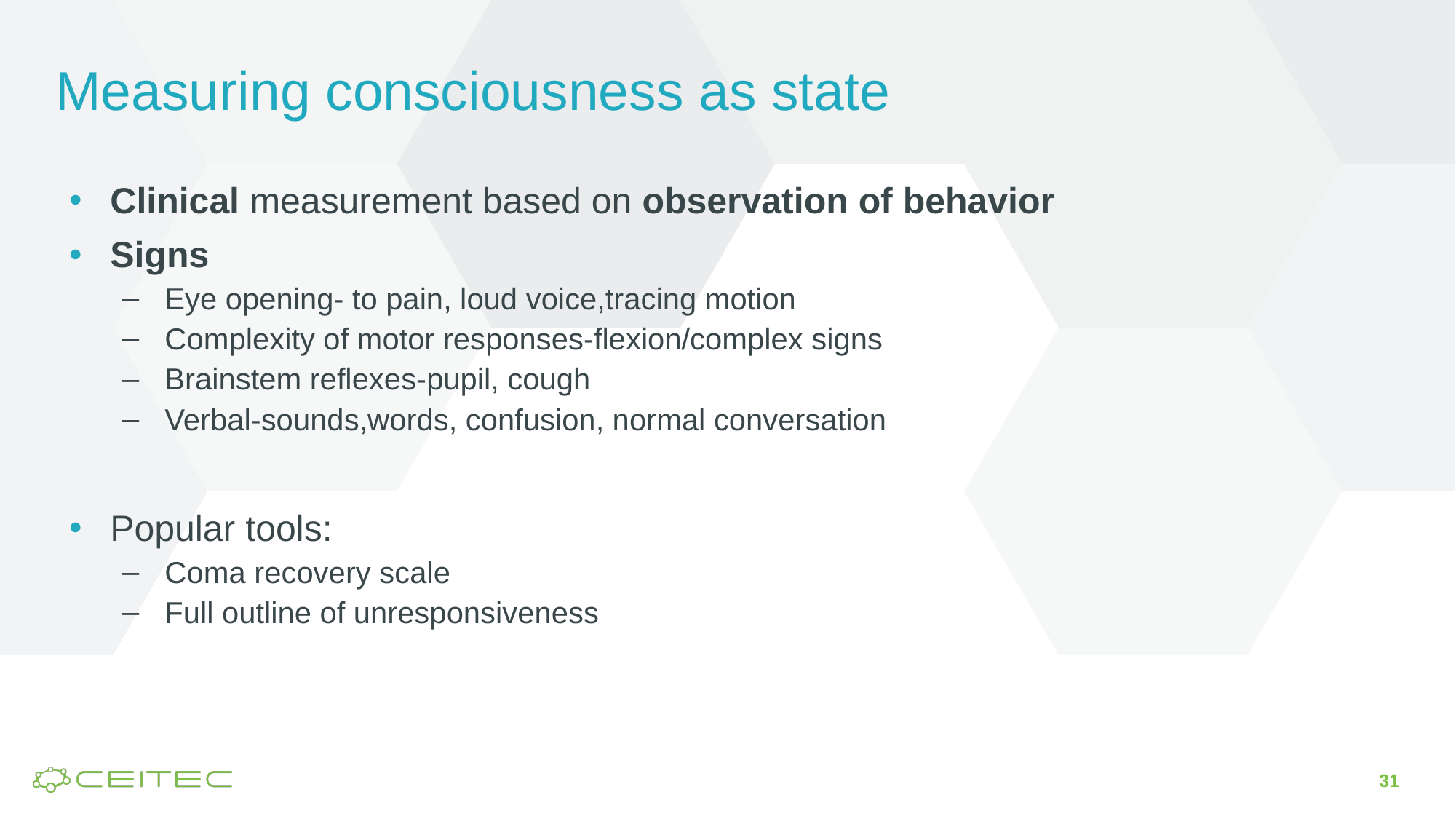

# Measuring consciousness as state
Clinical measurement based on observation of behavior
Signs
Eye opening- to pain, loud voice,tracing motion
Complexity of motor responses-flexion/complex signs
Brainstem reflexes-pupil, cough
Verbal-sounds,words, confusion, normal conversation

Popular tools:
Coma recovery scale
Full outline of unresponsiveness

31